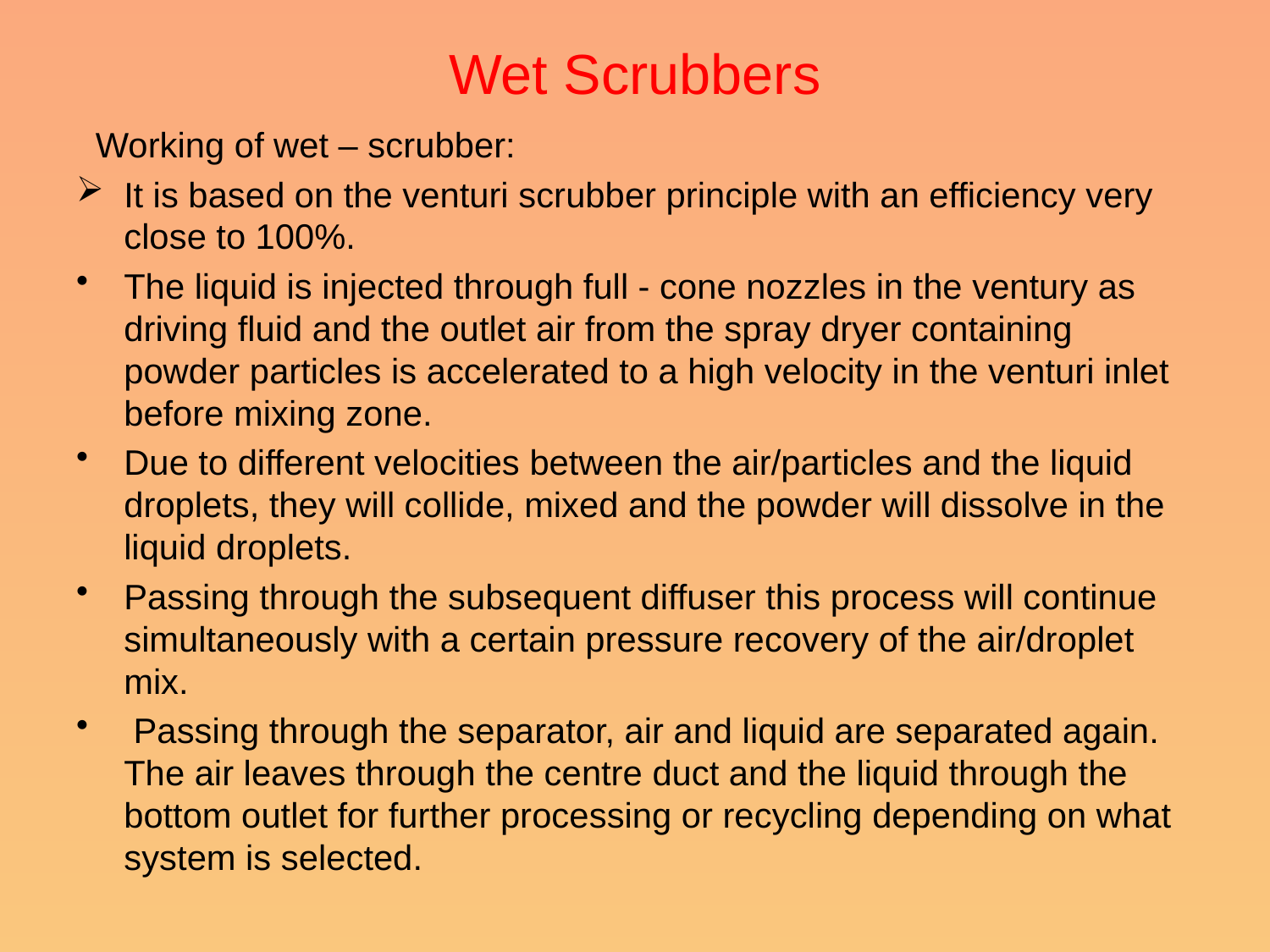

# Wet Scrubbers
  Working of wet – scrubber:
It is based on the venturi scrubber principle with an efficiency very close to 100%.
The liquid is injected through full - cone nozzles in the ventury as driving fluid and the outlet air from the spray dryer containing powder particles is accelerated to a high velocity in the venturi inlet before mixing zone.
Due to different velocities between the air/particles and the liquid droplets, they will collide, mixed and the powder will dissolve in the liquid droplets.
Passing through the subsequent diffuser this process will continue simultaneously with a certain pressure recovery of the air/droplet mix.
 Passing through the separator, air and liquid are separated again. The air leaves through the centre duct and the liquid through the bottom outlet for further processing or recycling depending on what system is selected.